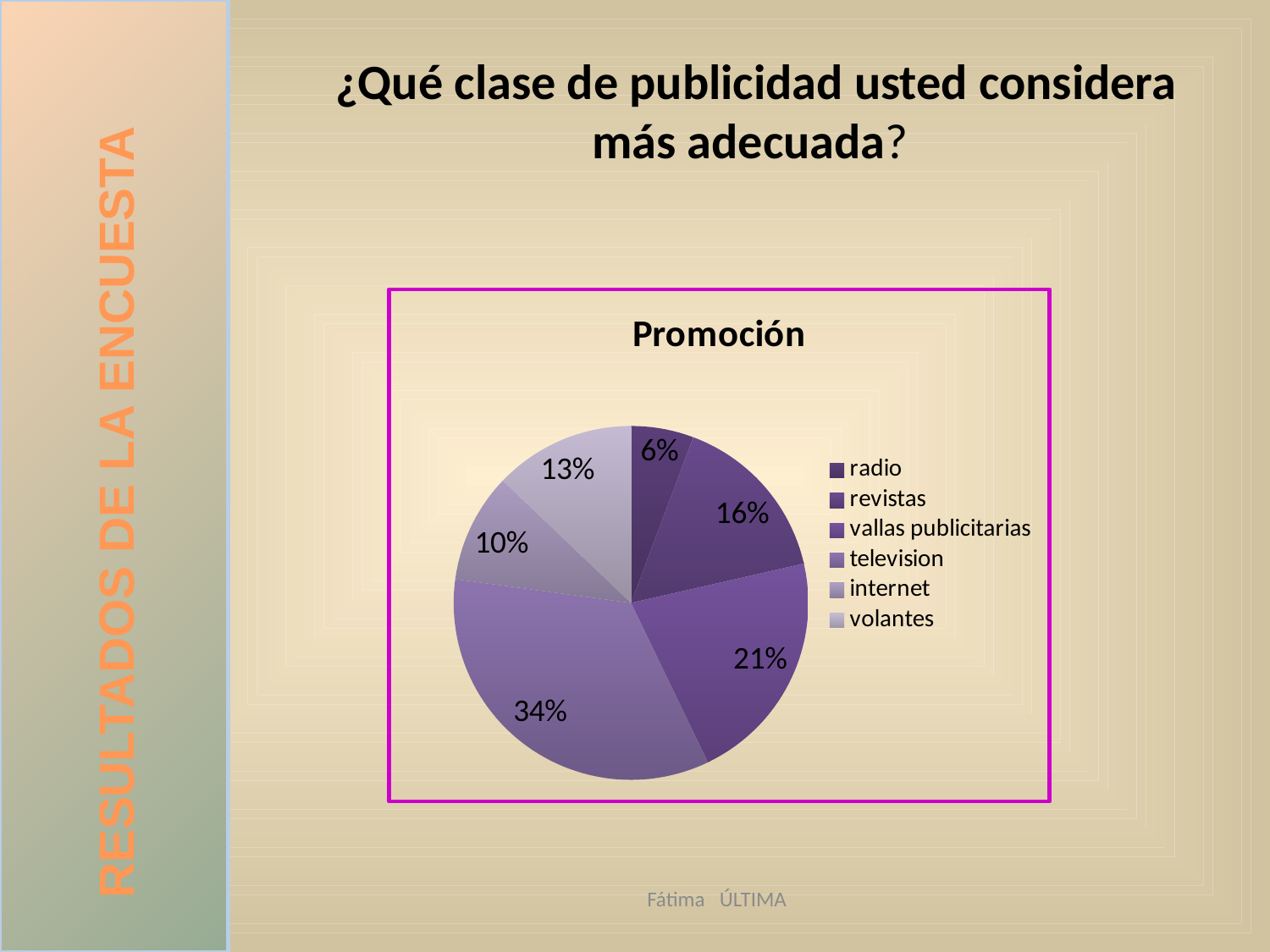

RESULTADOS DE LA ENCUESTA
# ¿Qué clase de publicidad usted considera más adecuada?

### Chart: Promoción

| Category |  |
|---|---|
| radio | 4.0 |
| revistas | 11.0 |
| vallas publicitarias | 15.0 |
| television | 24.0 |
| internet | 7.0 |
| volantes | 9.0 |
Fátima   ÚLTIMA